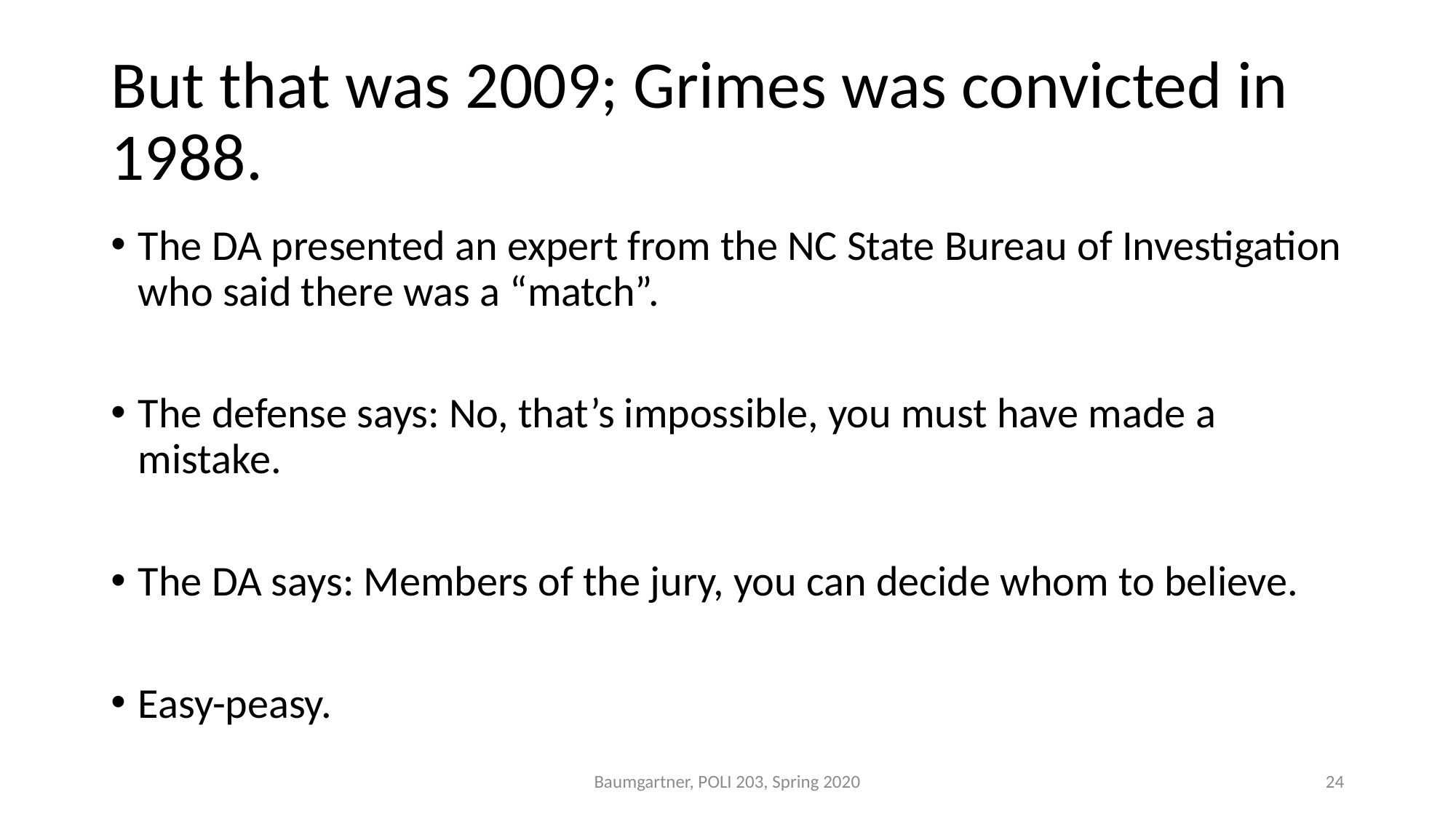

# But that was 2009; Grimes was convicted in 1988.
The DA presented an expert from the NC State Bureau of Investigation who said there was a “match”.

The defense says: No, that’s impossible, you must have made a mistake.

The DA says: Members of the jury, you can decide whom to believe.

Easy-peasy.
Baumgartner, POLI 203, Spring 2020
24